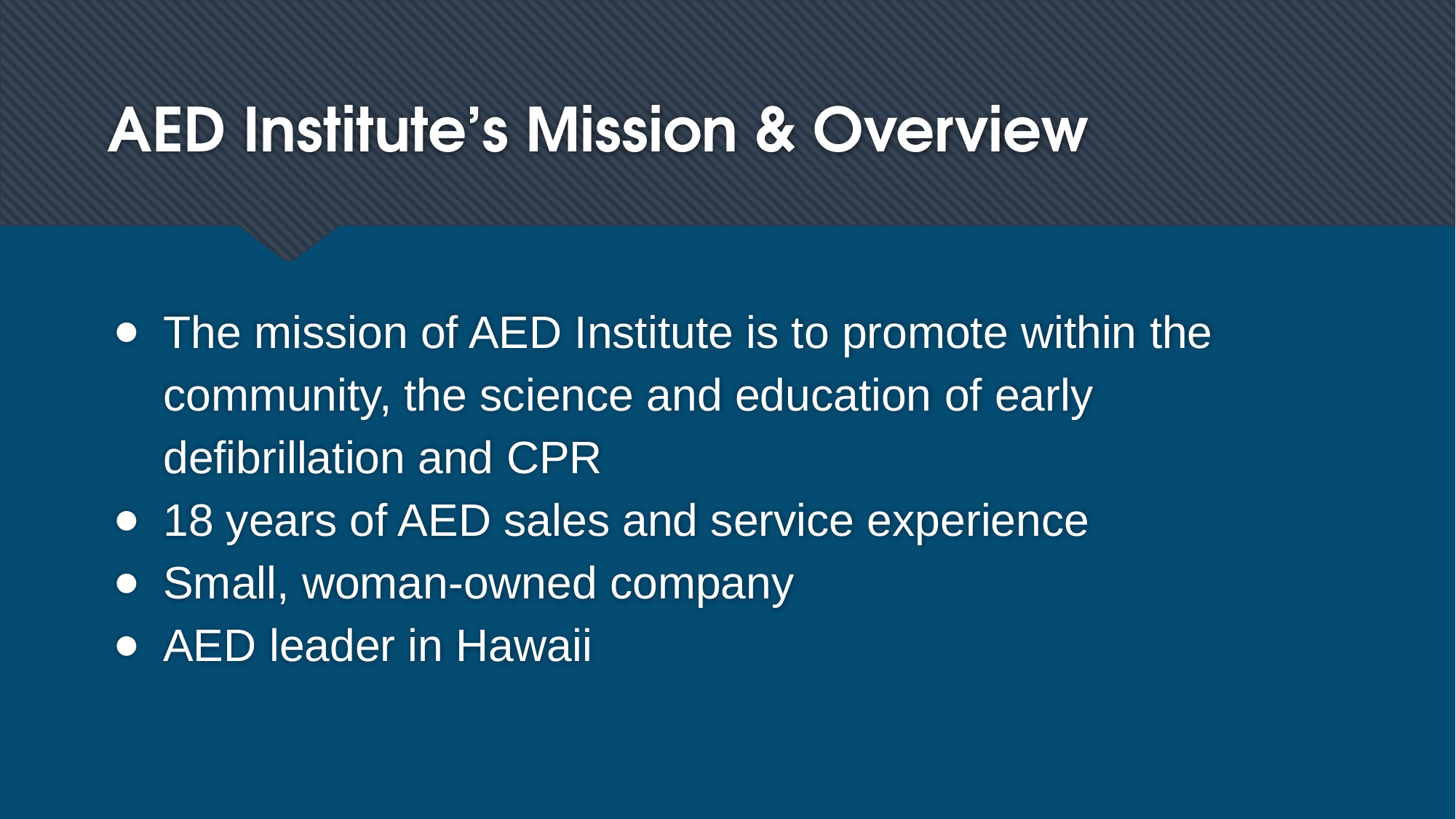

# AED Institute’s Mission & Overview
The mission of AED Institute is to promote within the community, the science and education of early defibrillation and CPR
18 years of AED sales and service experience
Small, woman-owned company
AED leader in Hawaii